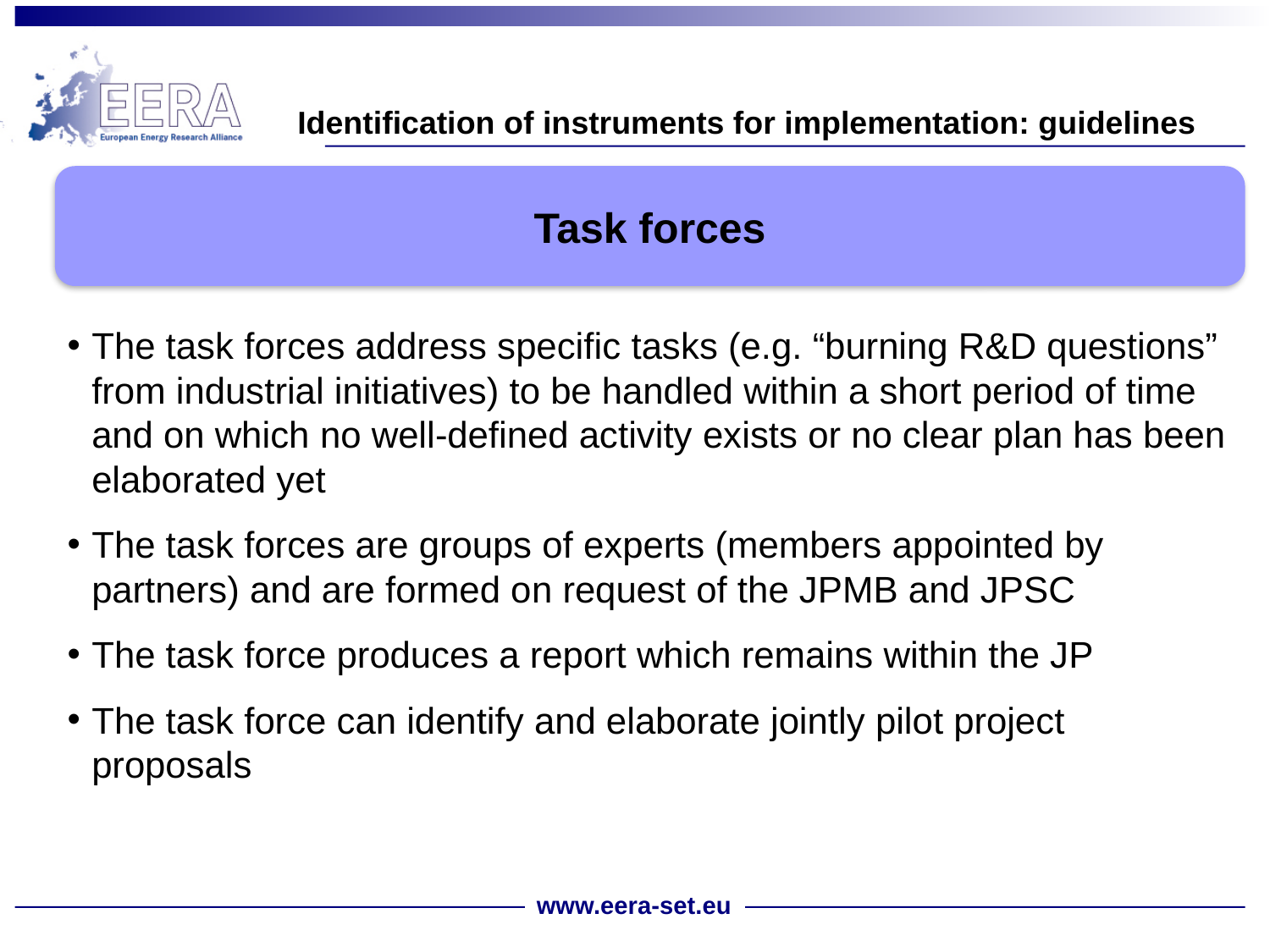

Identification of instruments for implementation: guidelines
Task forces
The task forces address specific tasks (e.g. “burning R&D questions” from industrial initiatives) to be handled within a short period of time and on which no well-defined activity exists or no clear plan has been elaborated yet
The task forces are groups of experts (members appointed by partners) and are formed on request of the JPMB and JPSC
The task force produces a report which remains within the JP
The task force can identify and elaborate jointly pilot project proposals
www.eera-set.eu